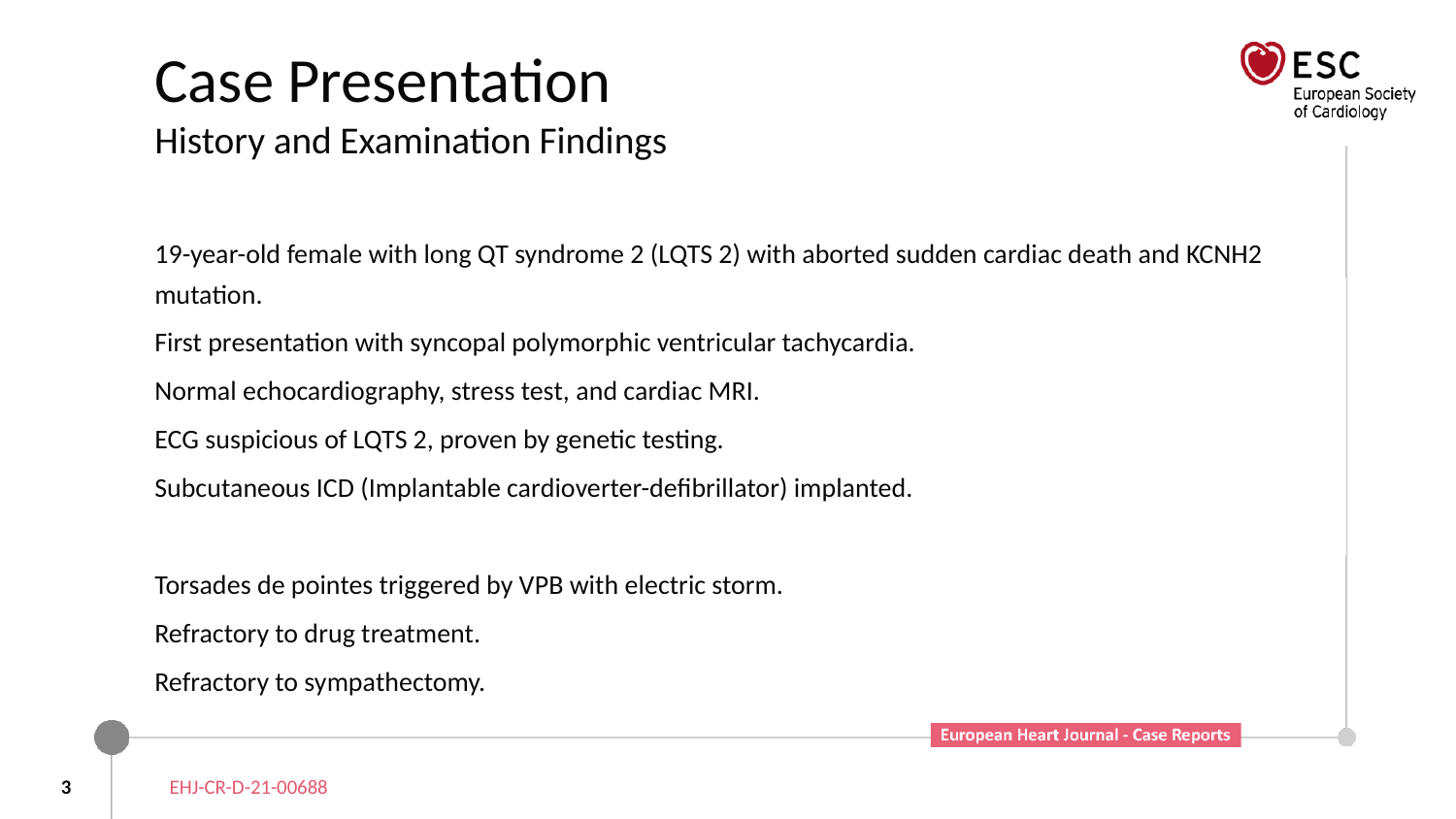

# Case Presentation History and Examination Findings
19-year-old female with long QT syndrome 2 (LQTS 2) with aborted sudden cardiac death and KCNH2 mutation.
First presentation with syncopal polymorphic ventricular tachycardia.
Normal echocardiography, stress test, and cardiac MRI.
ECG suspicious of LQTS 2, proven by genetic testing.
Subcutaneous ICD (Implantable cardioverter-defibrillator) implanted.

Torsades de pointes triggered by VPB with electric storm.
Refractory to drug treatment.
Refractory to sympathectomy.
3
EHJ-CR-D-21-00688